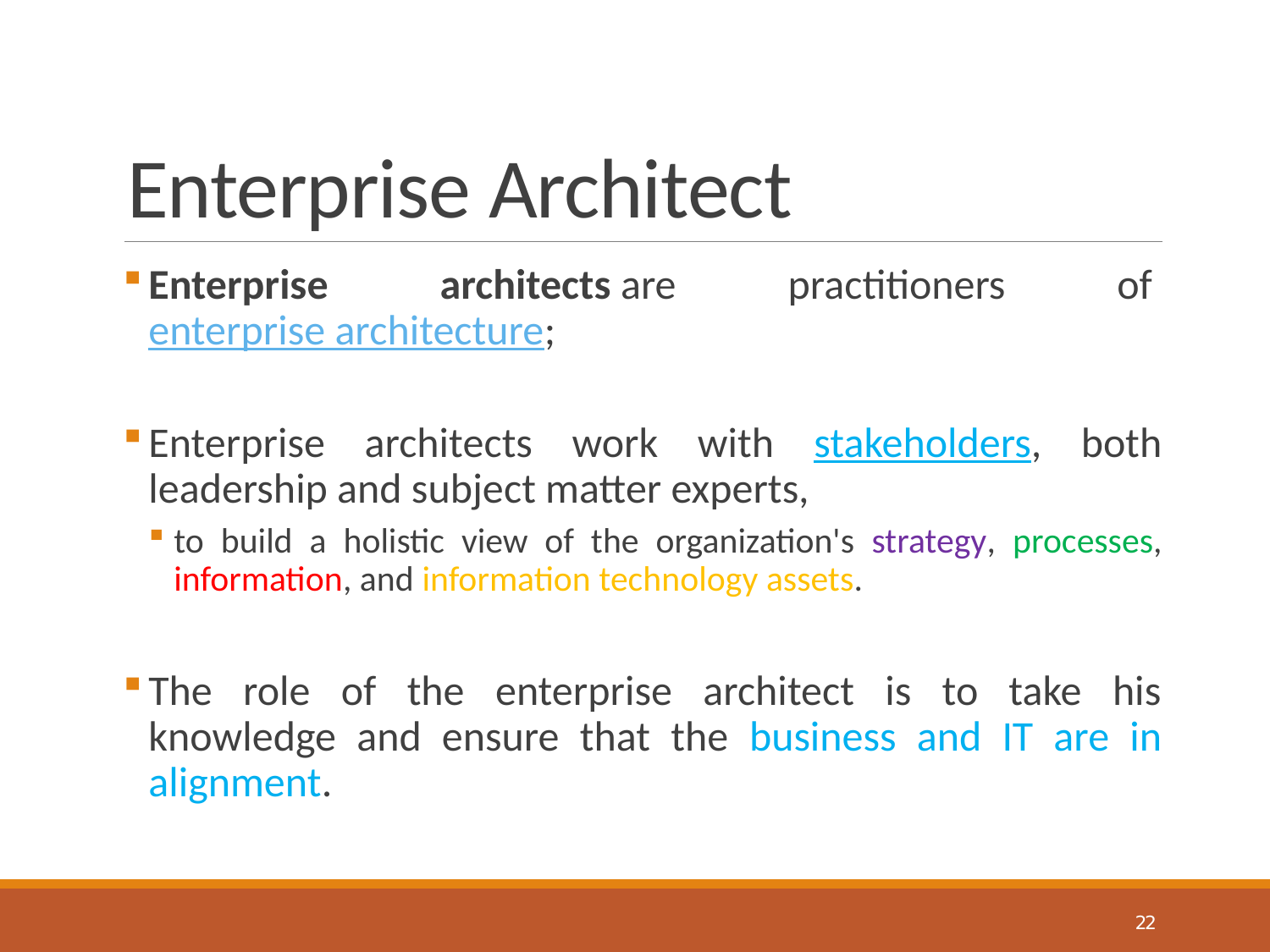

# Enterprise Architect
Enterprise architects are practitioners of enterprise architecture;

Enterprise architects work with stakeholders, both leadership and subject matter experts,
to build a holistic view of the organization's strategy, processes, information, and information technology assets.

The role of the enterprise architect is to take his knowledge and ensure that the business and IT are in alignment.

22